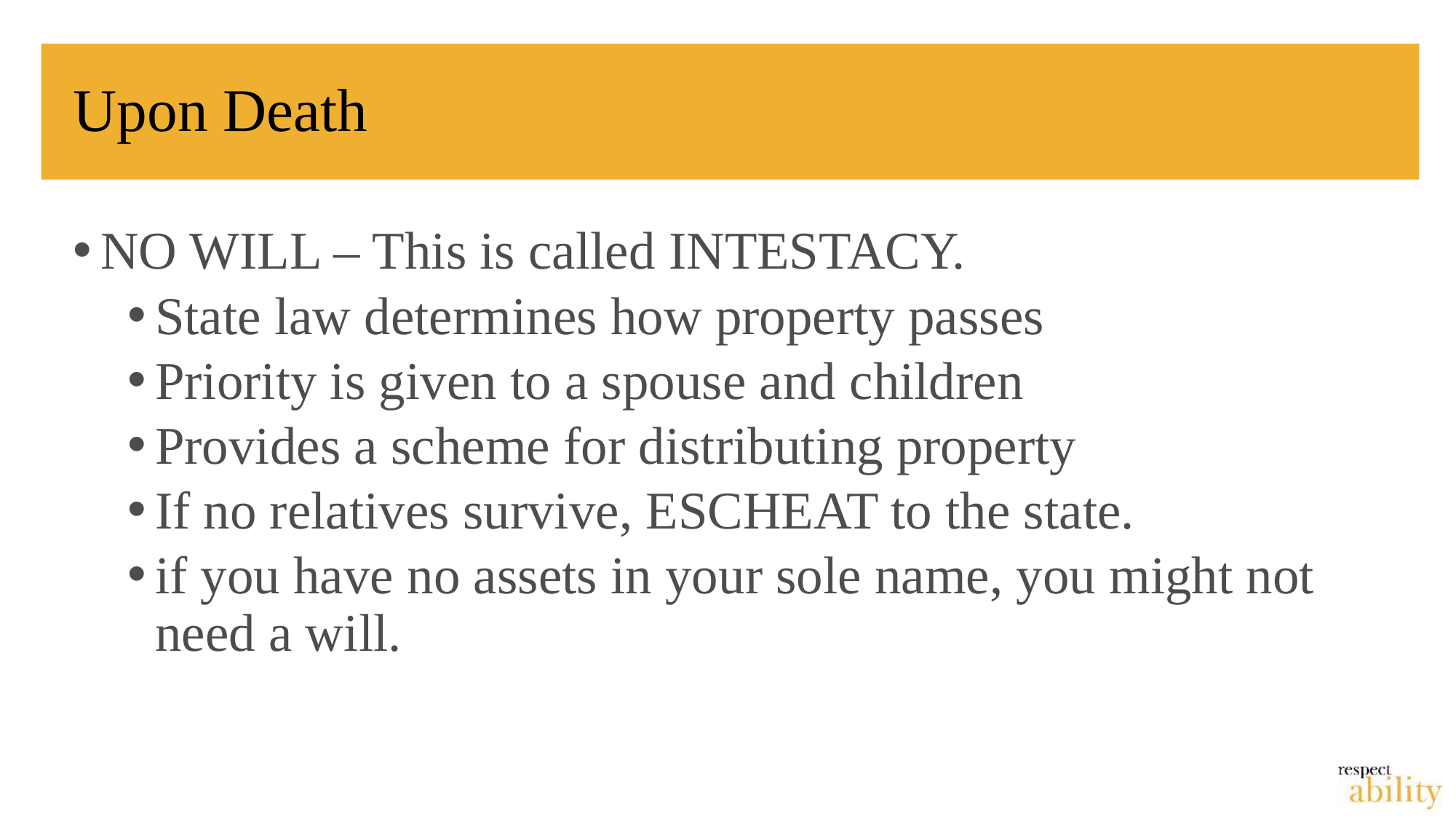

# Upon Death
NO WILL – This is called INTESTACY.
State law determines how property passes
Priority is given to a spouse and children
Provides a scheme for distributing property
If no relatives survive, ESCHEAT to the state.
if you have no assets in your sole name, you might not need a will.